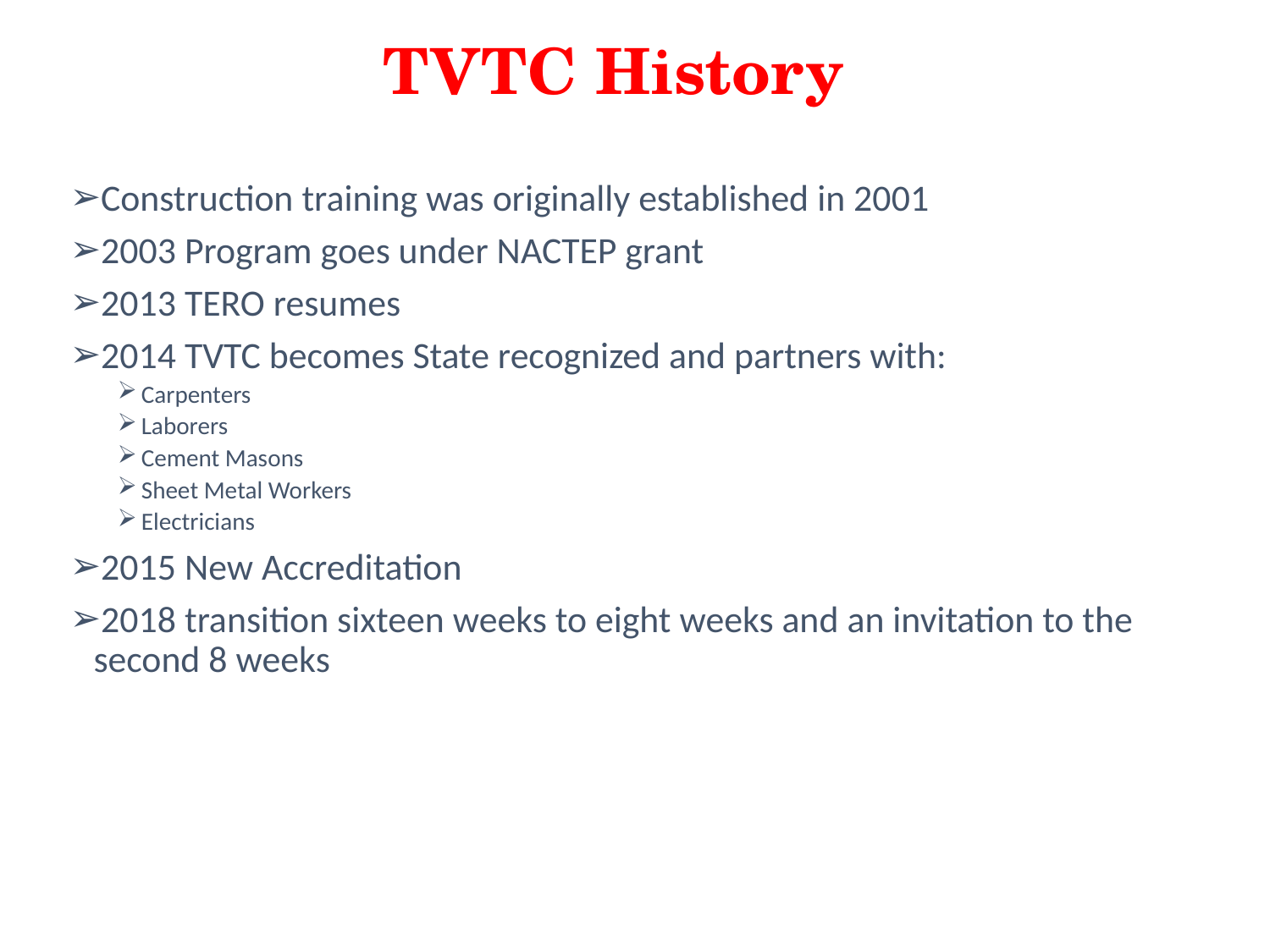

# TVTC History

Construction training was originally established in 2001
2003 Program goes under NACTEP grant
2013 TERO resumes
2014 TVTC becomes State recognized and partners with:
Carpenters
Laborers
Cement Masons
Sheet Metal Workers
Electricians
2015 New Accreditation
2018 transition sixteen weeks to eight weeks and an invitation to the second 8 weeks